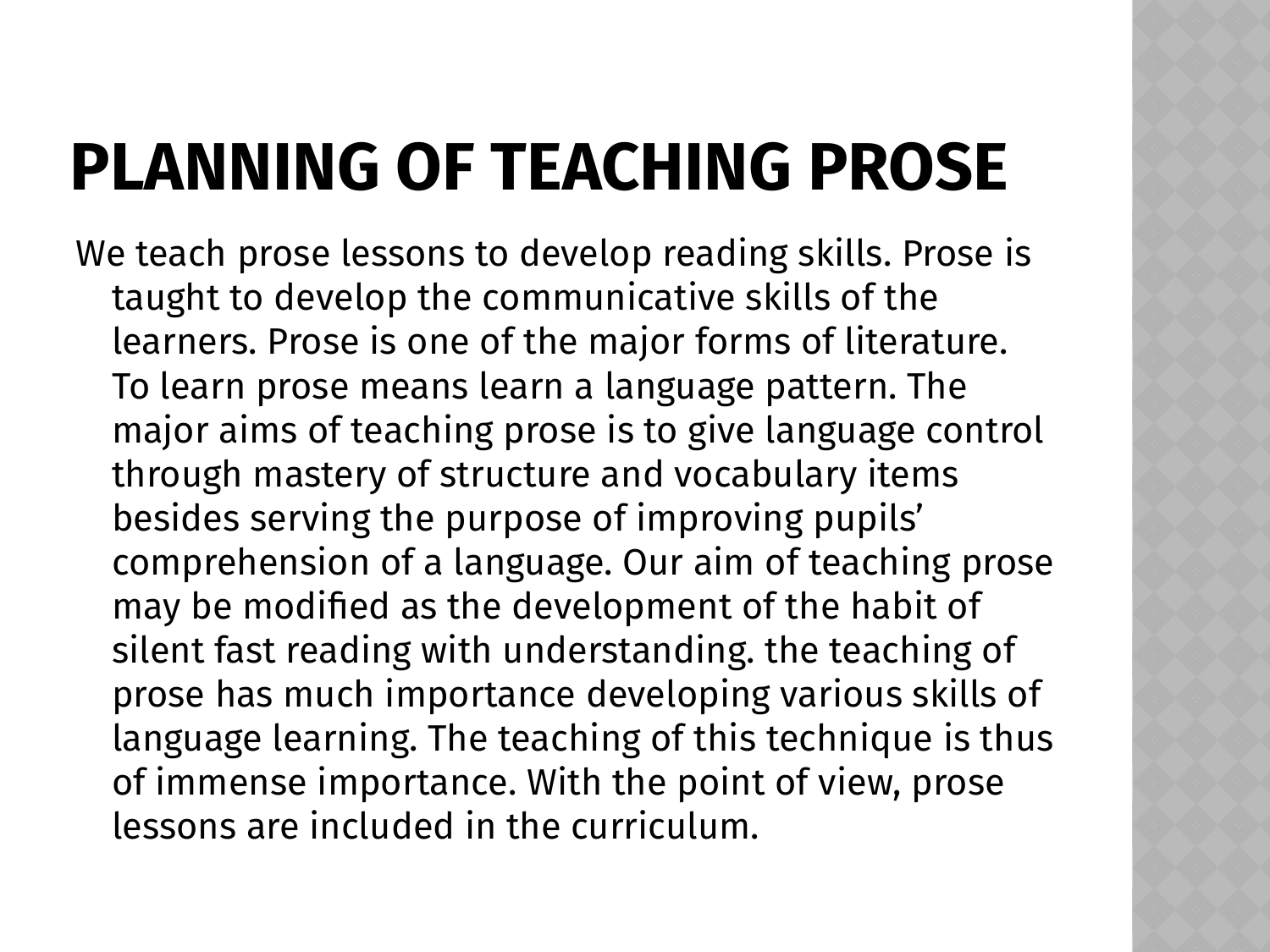

# Planning of teaching prose
We teach prose lessons to develop reading skills. Prose is taught to develop the communicative skills of the learners. Prose is one of the major forms of literature. To learn prose means learn a language pattern. The major aims of teaching prose is to give language control through mastery of structure and vocabulary items besides serving the purpose of improving pupils’ comprehension of a language. Our aim of teaching prose may be modified as the development of the habit of silent fast reading with understanding. the teaching of prose has much importance developing various skills of language learning. The teaching of this technique is thus of immense importance. With the point of view, prose lessons are included in the curriculum.